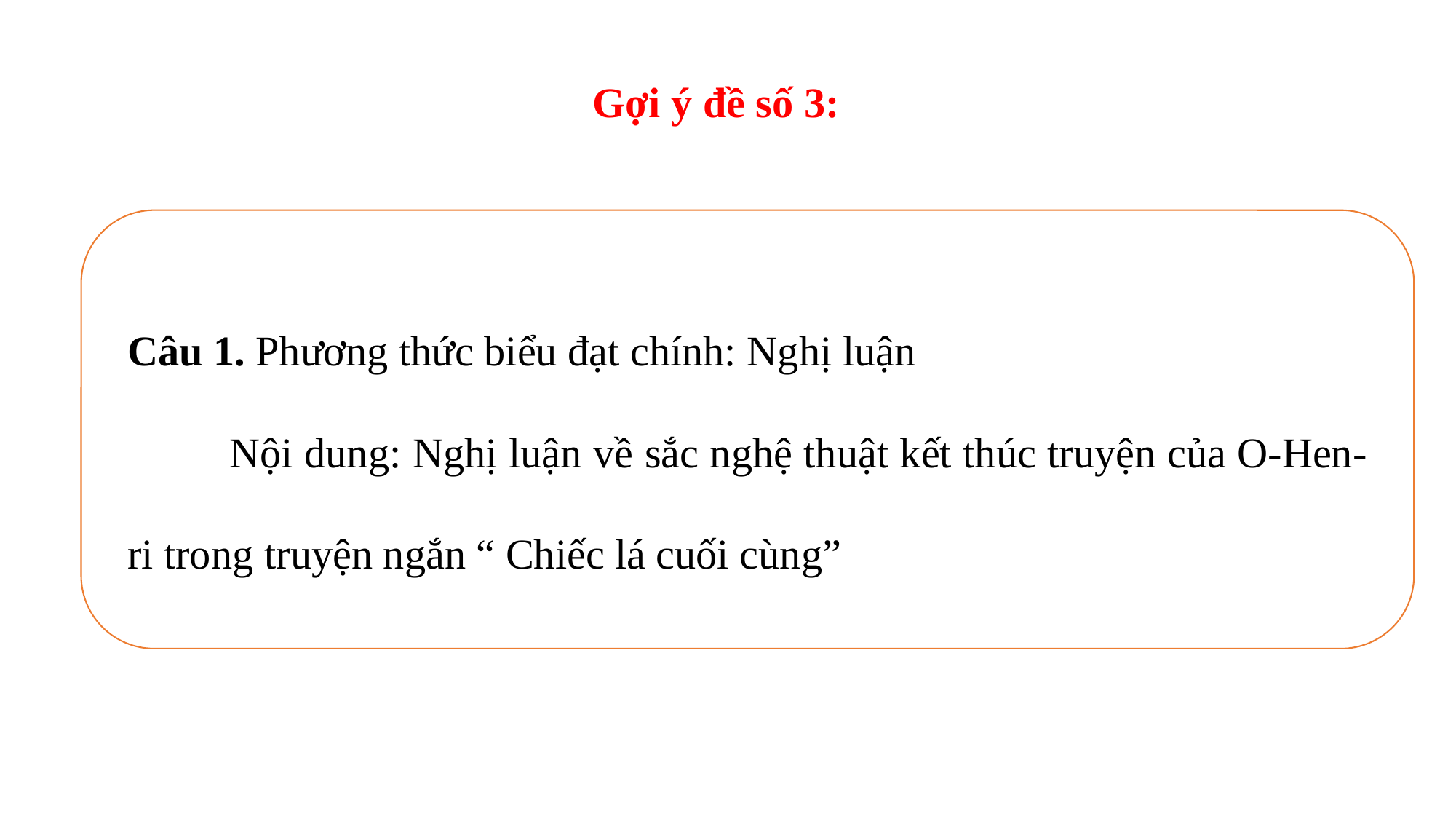

Gợi ý đề số 3:

Câu 1. Phương thức biểu đạt chính: Nghị luận
         Nội dung: Nghị luận về sắc nghệ thuật kết thúc truyện của O-Hen- ri trong truyện ngắn “ Chiếc lá cuối cùng”